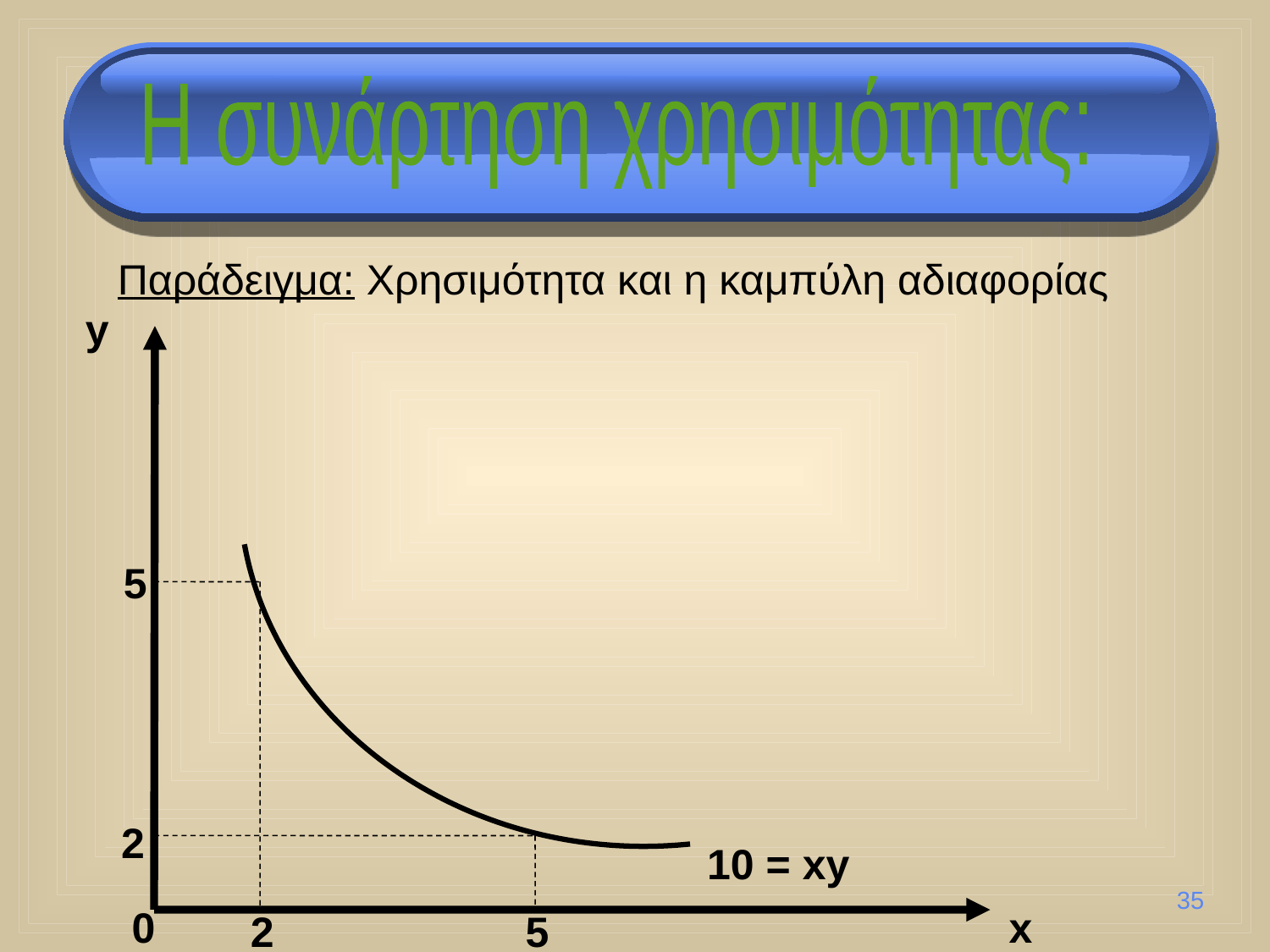

Η συνάρτηση χρησιμότητας:

Παράδειγμα: Χρησιμότητα και η καμπύλη αδιαφορίας
y

5

2
10 = xy

35
0
x
2
5